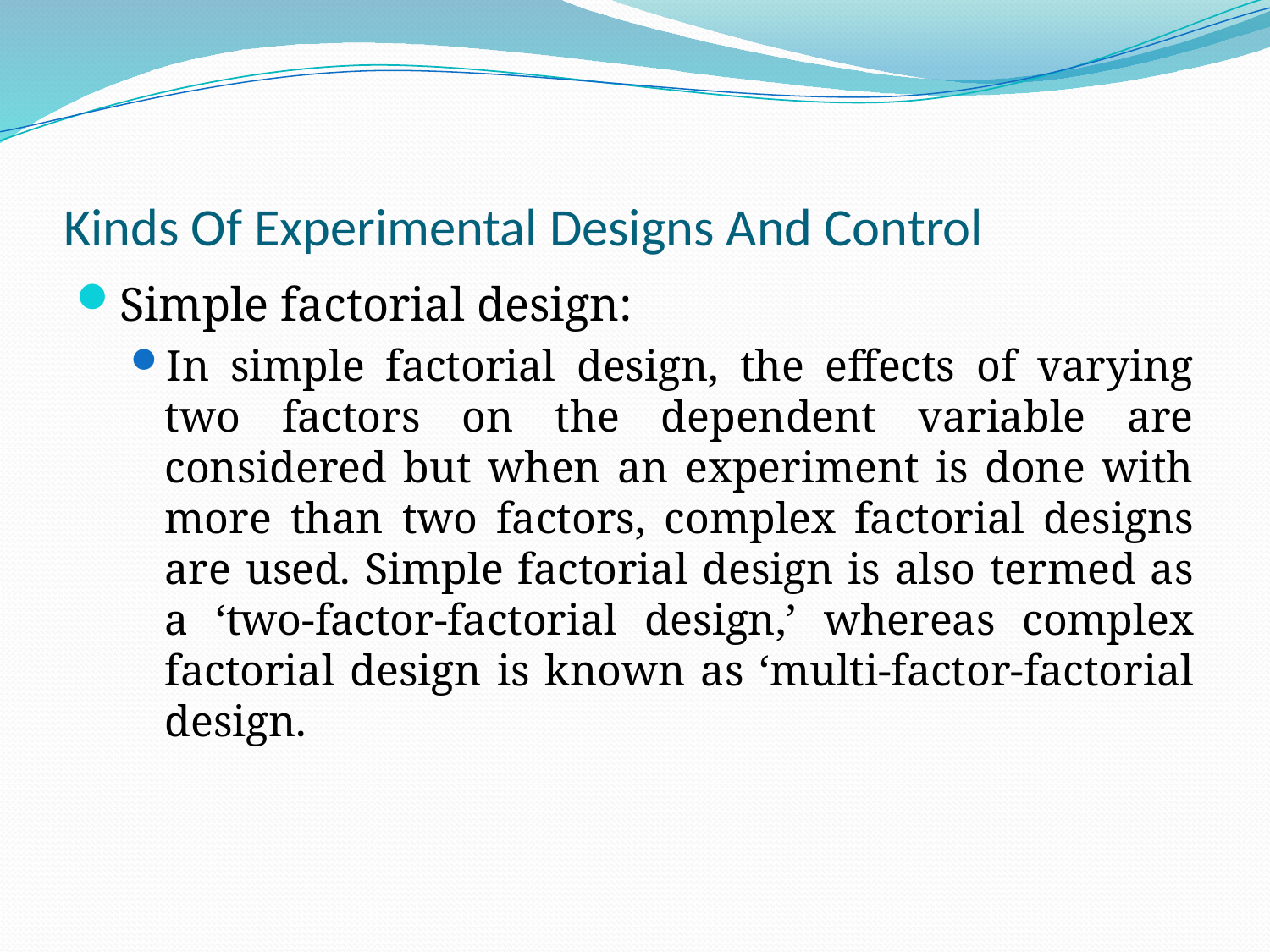

# Kinds Of Experimental Designs And Control
Simple factorial design:
In simple factorial design, the effects of varying two factors on the dependent variable are considered but when an experiment is done with more than two factors, complex factorial designs are used. Simple factorial design is also termed as a ‘two-factor-factorial design,’ whereas complex factorial design is known as ‘multi-factor-factorial design.